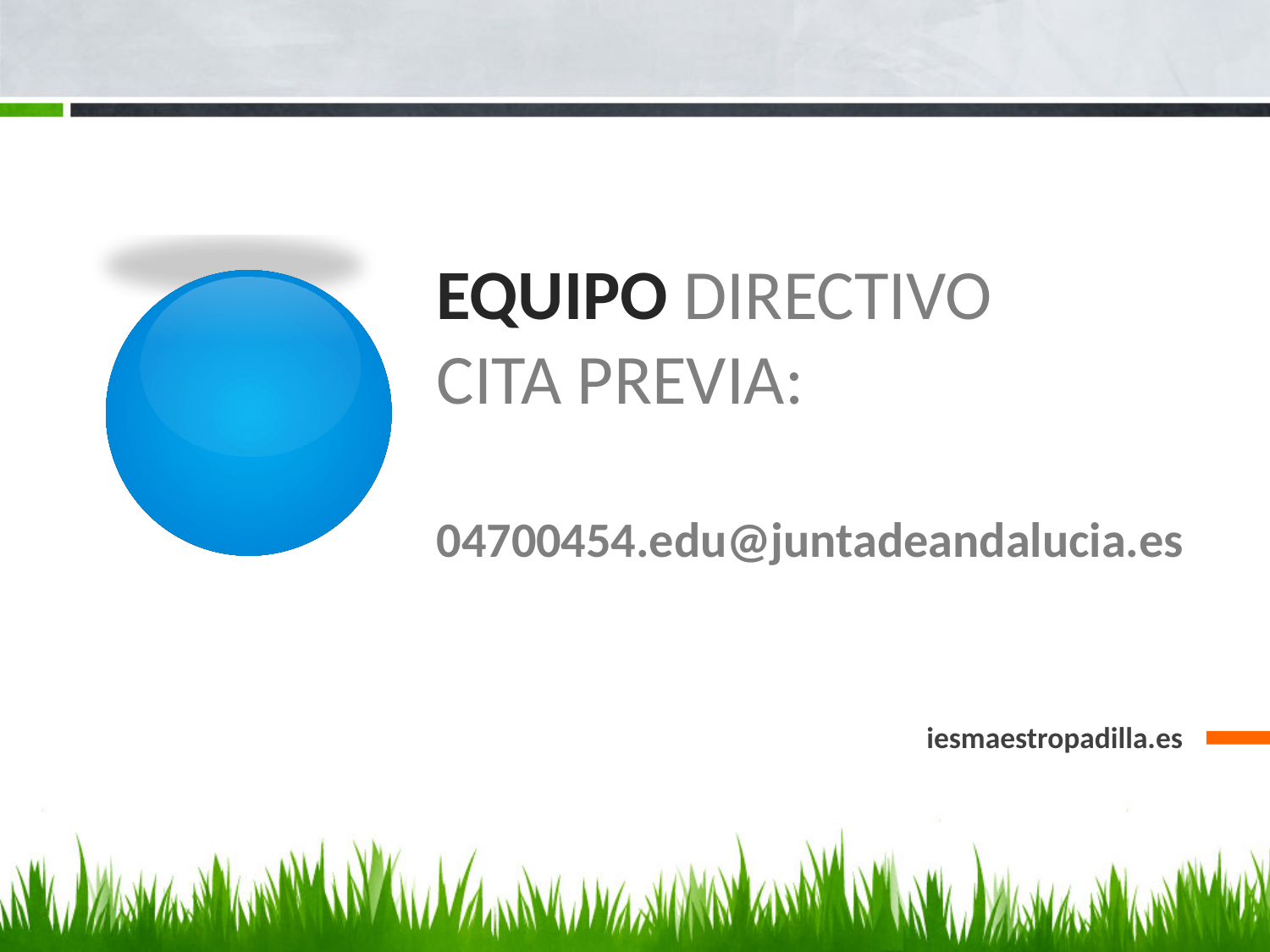

# EQUIPO DIRECTIVO CITA PREVIA:
04700454.edu@juntadeandalucia.es

iesmaestropadilla.es